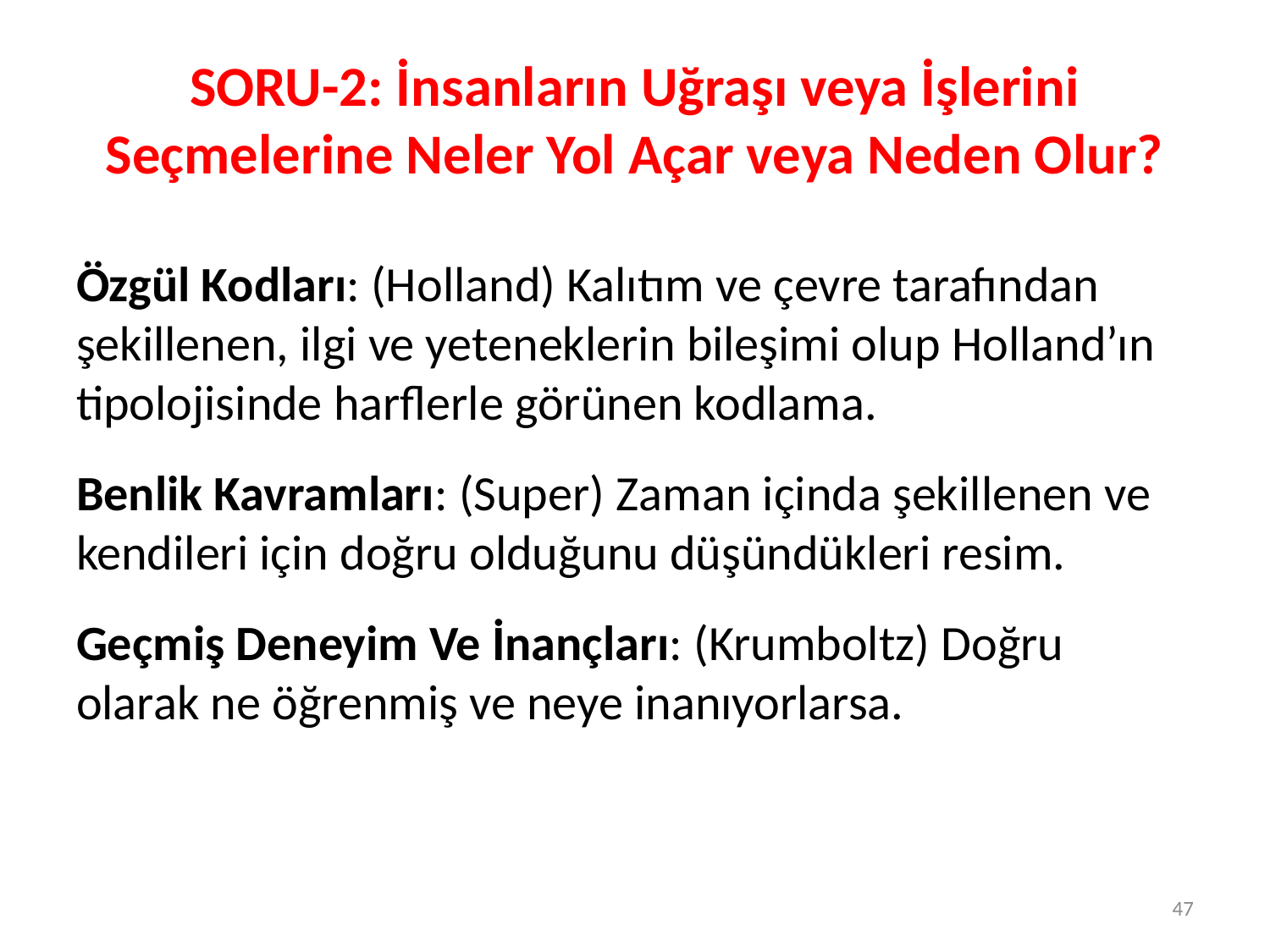

# SORU-2: İnsanların Uğraşı veya İşlerini Seçmelerine Neler Yol Açar veya Neden Olur?
Özgül Kodları: (Holland) Kalıtım ve çevre tarafından şekillenen, ilgi ve yeteneklerin bileşimi olup Holland’ın tipolojisinde harflerle görünen kodlama.
Benlik Kavramları: (Super) Zaman içinda şekillenen ve kendileri için doğru olduğunu düşündükleri resim.
Geçmiş Deneyim Ve İnançları: (Krumboltz) Doğru olarak ne öğrenmiş ve neye inanıyorlarsa.
47